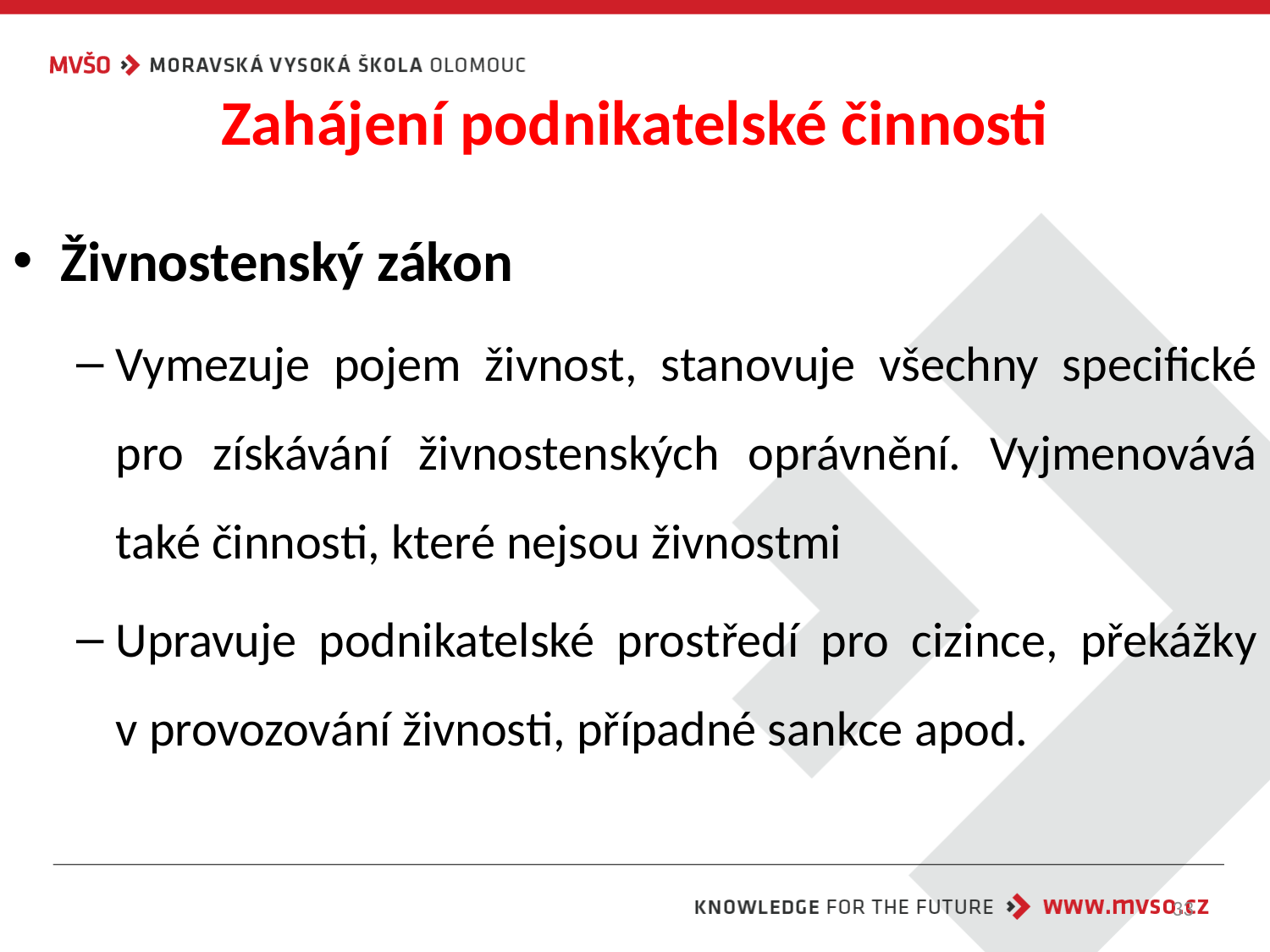

# Zahájení podnikatelské činnosti
Živnostenský zákon
Vymezuje pojem živnost, stanovuje všechny specifické pro získávání živnostenských oprávnění. Vyjmenovává také činnosti, které nejsou živnostmi
Upravuje podnikatelské prostředí pro cizince, překážky v provozování živnosti, případné sankce apod.
33